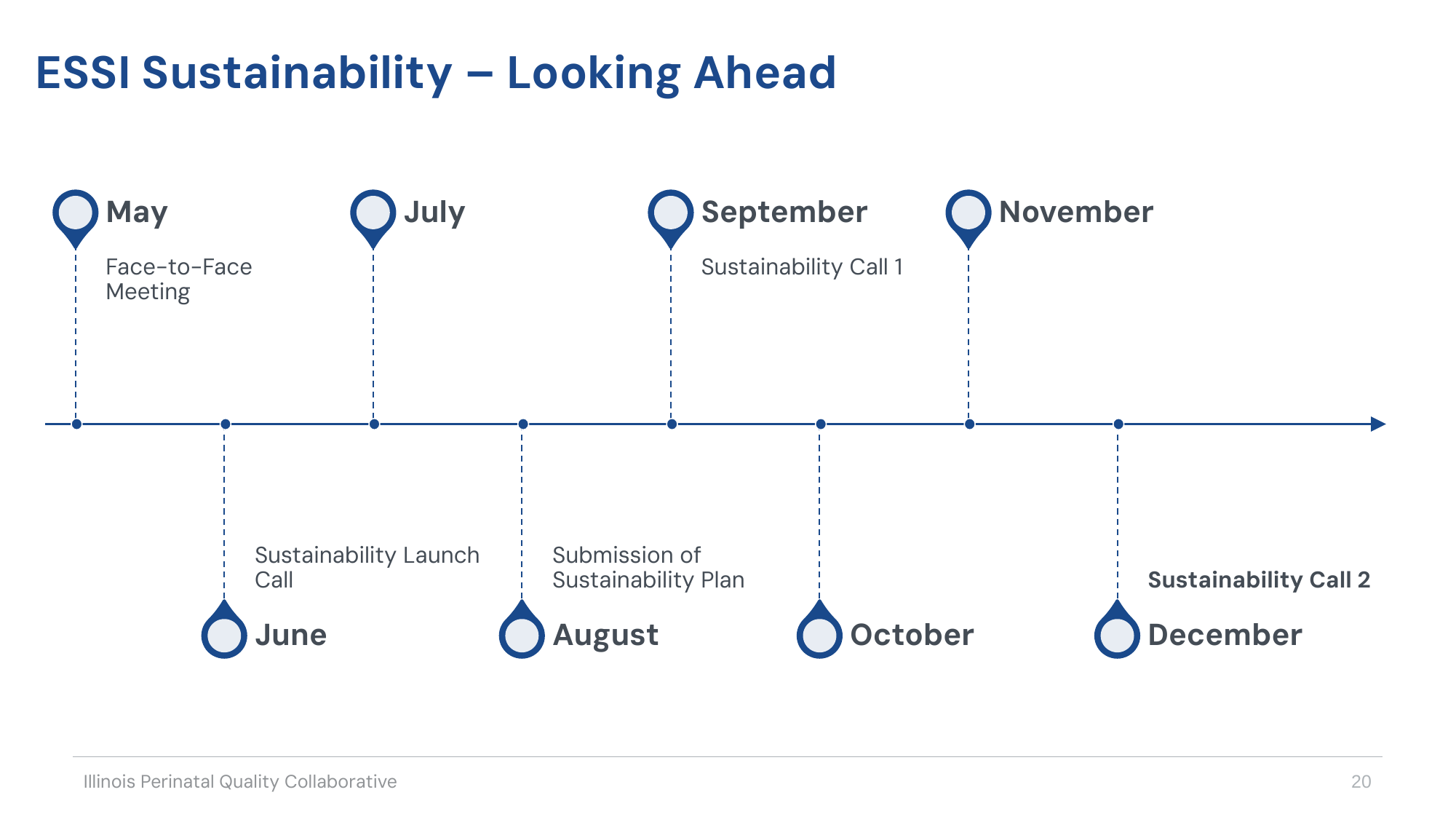

# ESSI Sustainability – Looking Ahead

May

July

September

November

Face-to-Face Meeting

Sustainability Call 1

Sustainability Launch Call

Submission of Sustainability Plan

Sustainability Call 2

June

August

October

December

Illinois Perinatal Quality Collaborative
20